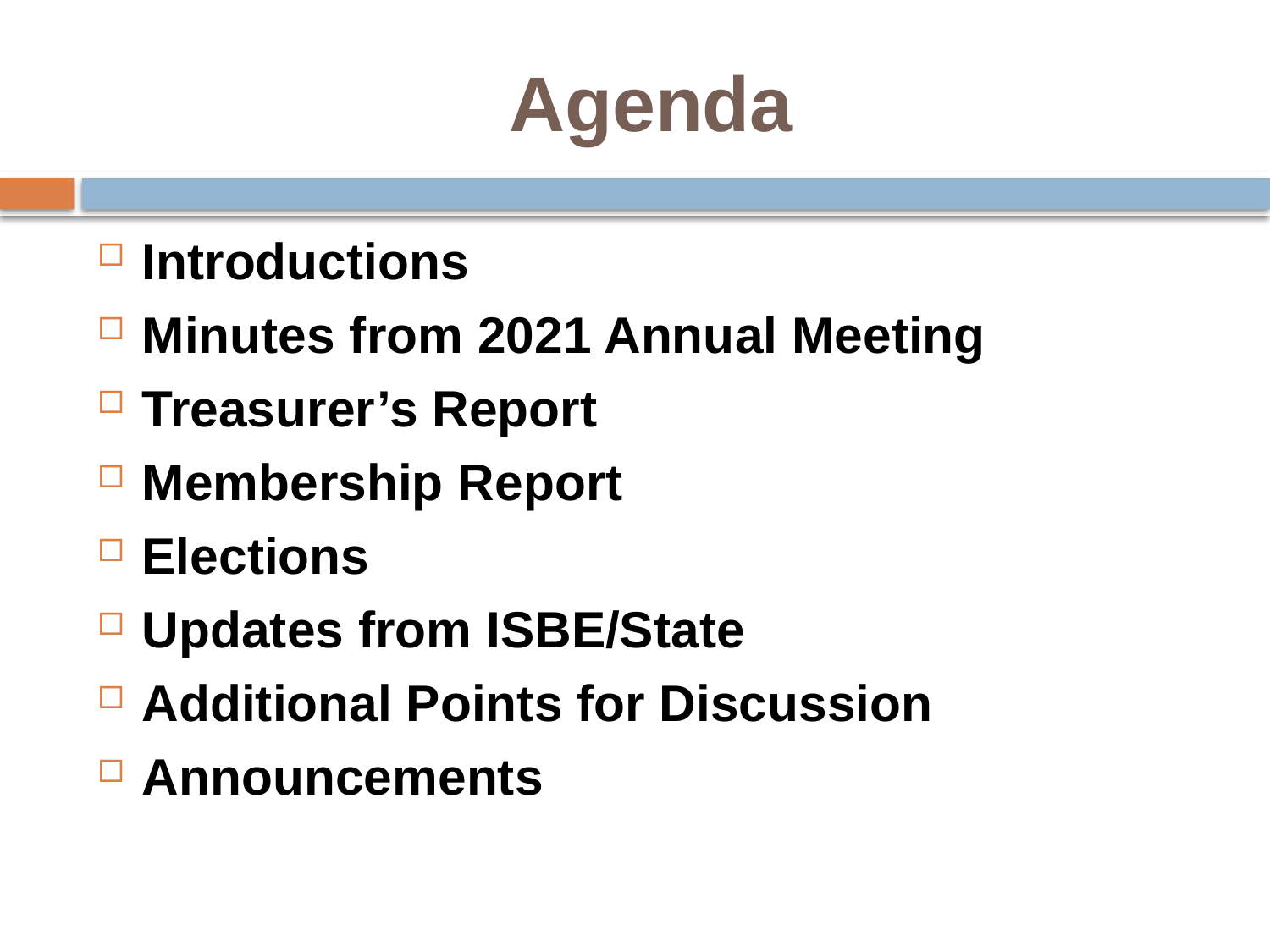

# Agenda
Introductions
Minutes from 2021 Annual Meeting
Treasurer’s Report
Membership Report
Elections
Updates from ISBE/State
Additional Points for Discussion
Announcements